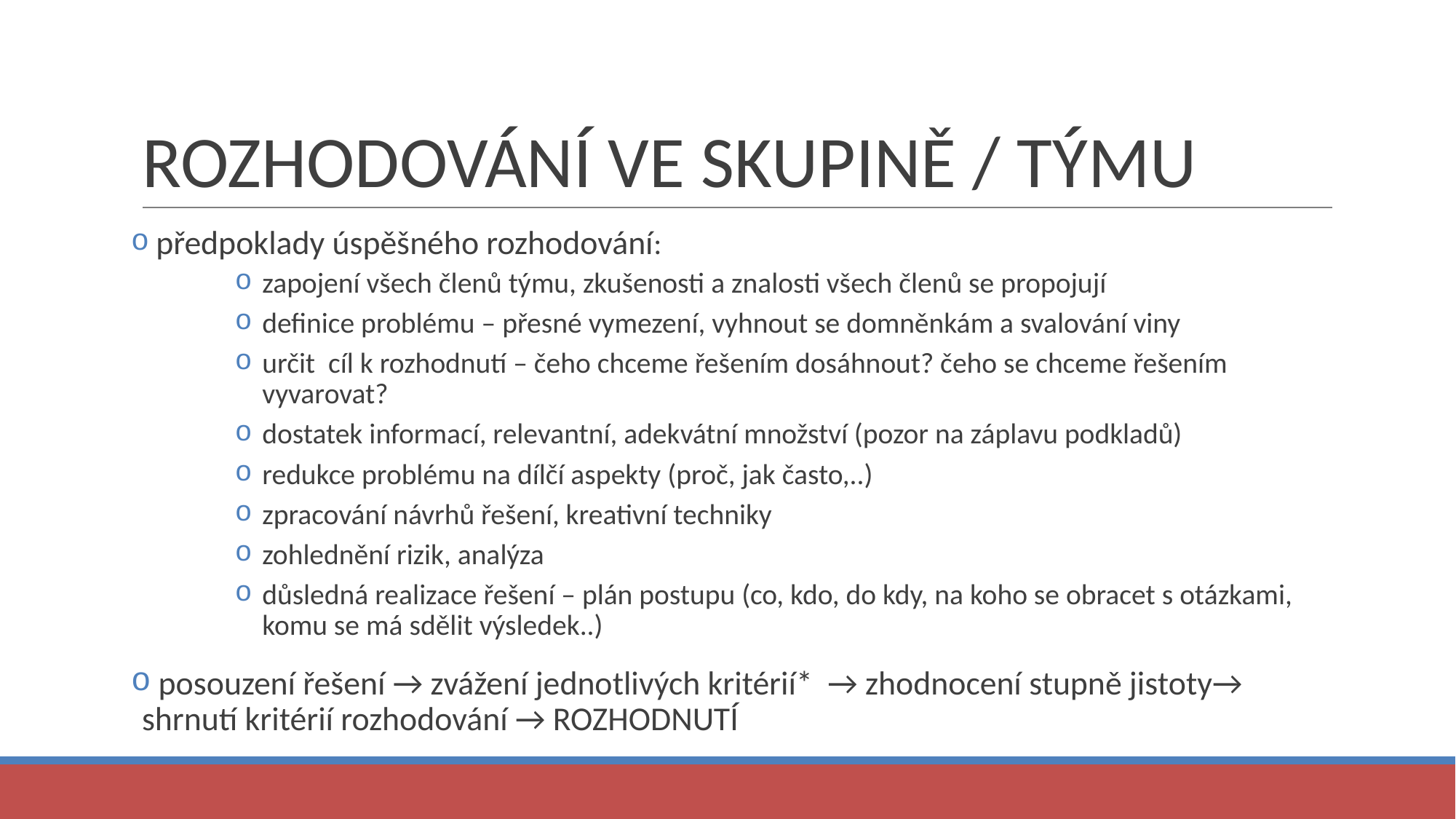

# ROZHODOVÁNÍ VE SKUPINĚ / TÝMU
 předpoklady úspěšného rozhodování:
zapojení všech členů týmu, zkušenosti a znalosti všech členů se propojují
definice problému – přesné vymezení, vyhnout se domněnkám a svalování viny
určit  cíl k rozhodnutí – čeho chceme řešením dosáhnout? čeho se chceme řešením vyvarovat?
dostatek informací, relevantní, adekvátní množství (pozor na záplavu podkladů)
redukce problému na dílčí aspekty (proč, jak často,..)
zpracování návrhů řešení, kreativní techniky
zohlednění rizik, analýza
důsledná realizace řešení – plán postupu (co, kdo, do kdy, na koho se obracet s otázkami, komu se má sdělit výsledek..)
 posouzení řešení → zvážení jednotlivých kritérií*  → zhodnocení stupně jistoty→ shrnutí kritérií rozhodování → ROZHODNUTÍ